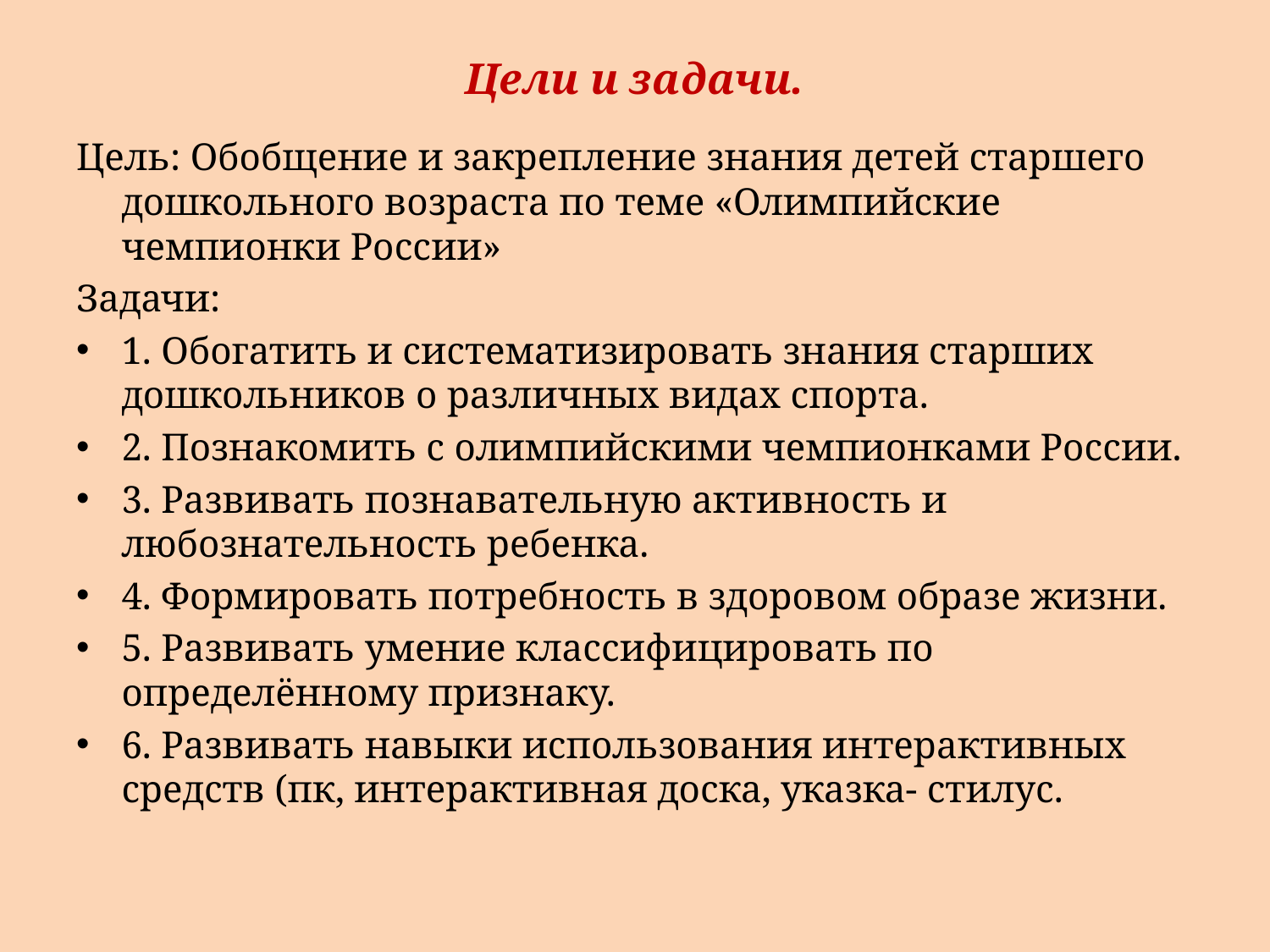

# Цели и задачи.
Цель: Обобщение и закрепление знания детей старшего дошкольного возраста по теме «Олимпийские чемпионки России»
Задачи:
1. Обогатить и систематизировать знания старших дошкольников о различных видах спорта.
2. Познакомить с олимпийскими чемпионками России.
3. Развивать познавательную активность и любознательность ребенка.
4. Формировать потребность в здоровом образе жизни.
5. Развивать умение классифицировать по определённому признаку.
6. Развивать навыки использования интерактивных средств (пк, интерактивная доска, указка- стилус.